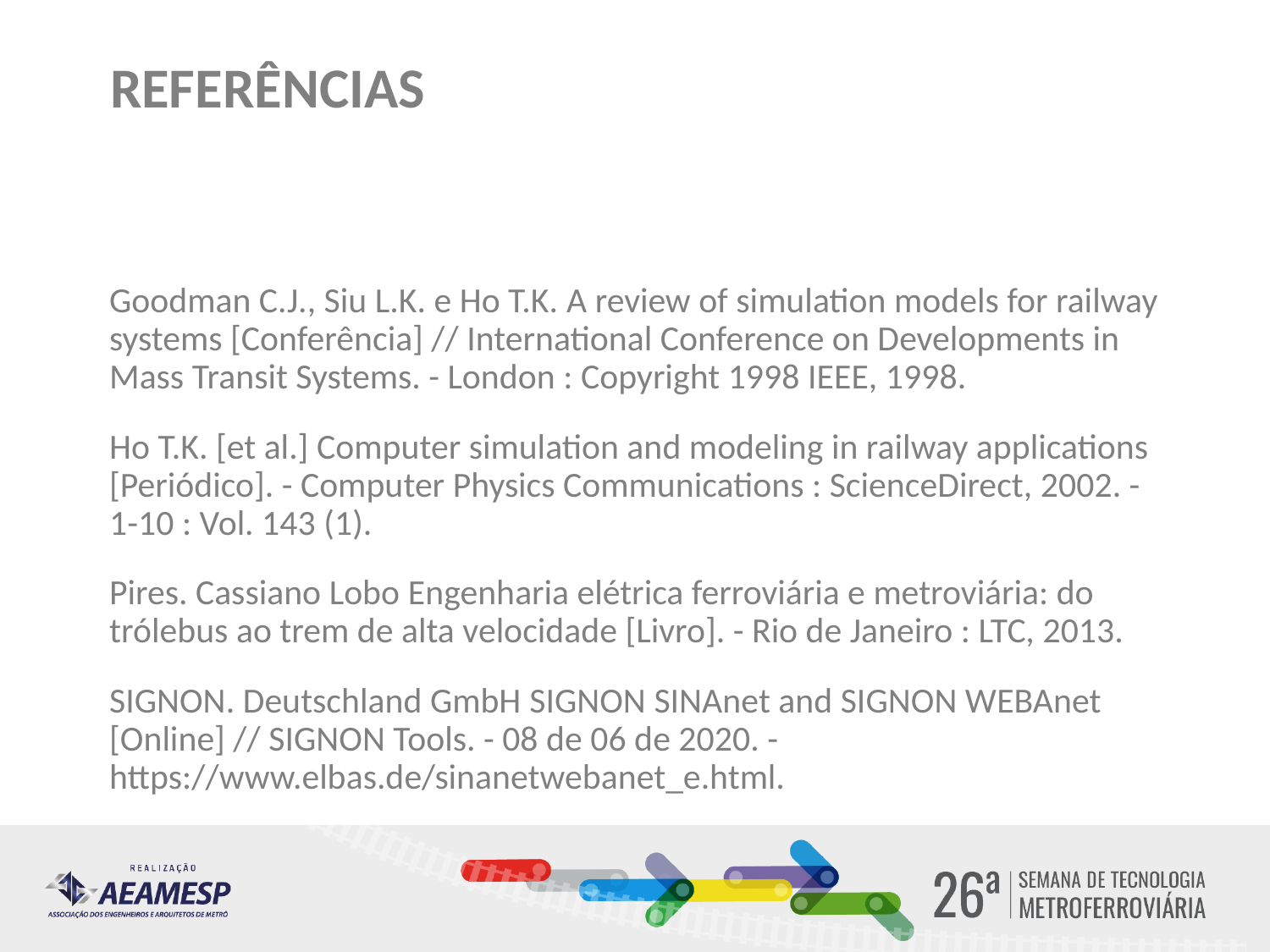

# REFERÊNCIAS
Goodman C.J., Siu L.K. e Ho T.K. A review of simulation models for railway systems [Conferência] // International Conference on Developments in Mass Transit Systems. - London : Copyright 1998 IEEE, 1998.
Ho T.K. [et al.] Computer simulation and modeling in railway applications [Periódico]. - Computer Physics Communications : ScienceDirect, 2002. - 1-10 : Vol. 143 (1).
Pires. Cassiano Lobo Engenharia elétrica ferroviária e metroviária: do trólebus ao trem de alta velocidade [Livro]. - Rio de Janeiro : LTC, 2013.
SIGNON. Deutschland GmbH SIGNON SINAnet and SIGNON WEBAnet [Online] // SIGNON Tools. - 08 de 06 de 2020. - https://www.elbas.de/sinanetwebanet_e.html.